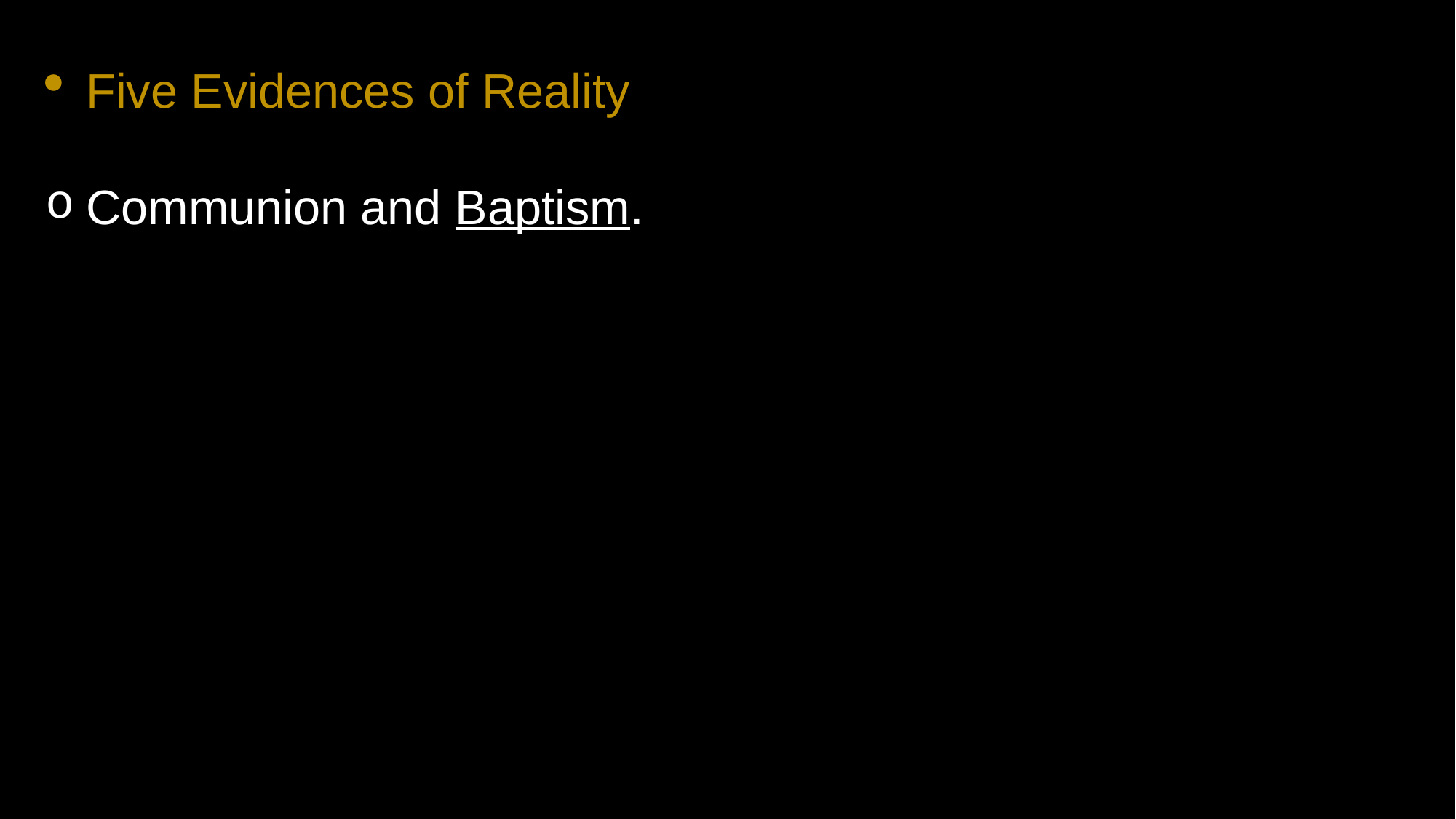

Five Evidences of Reality

Communion and Baptism.